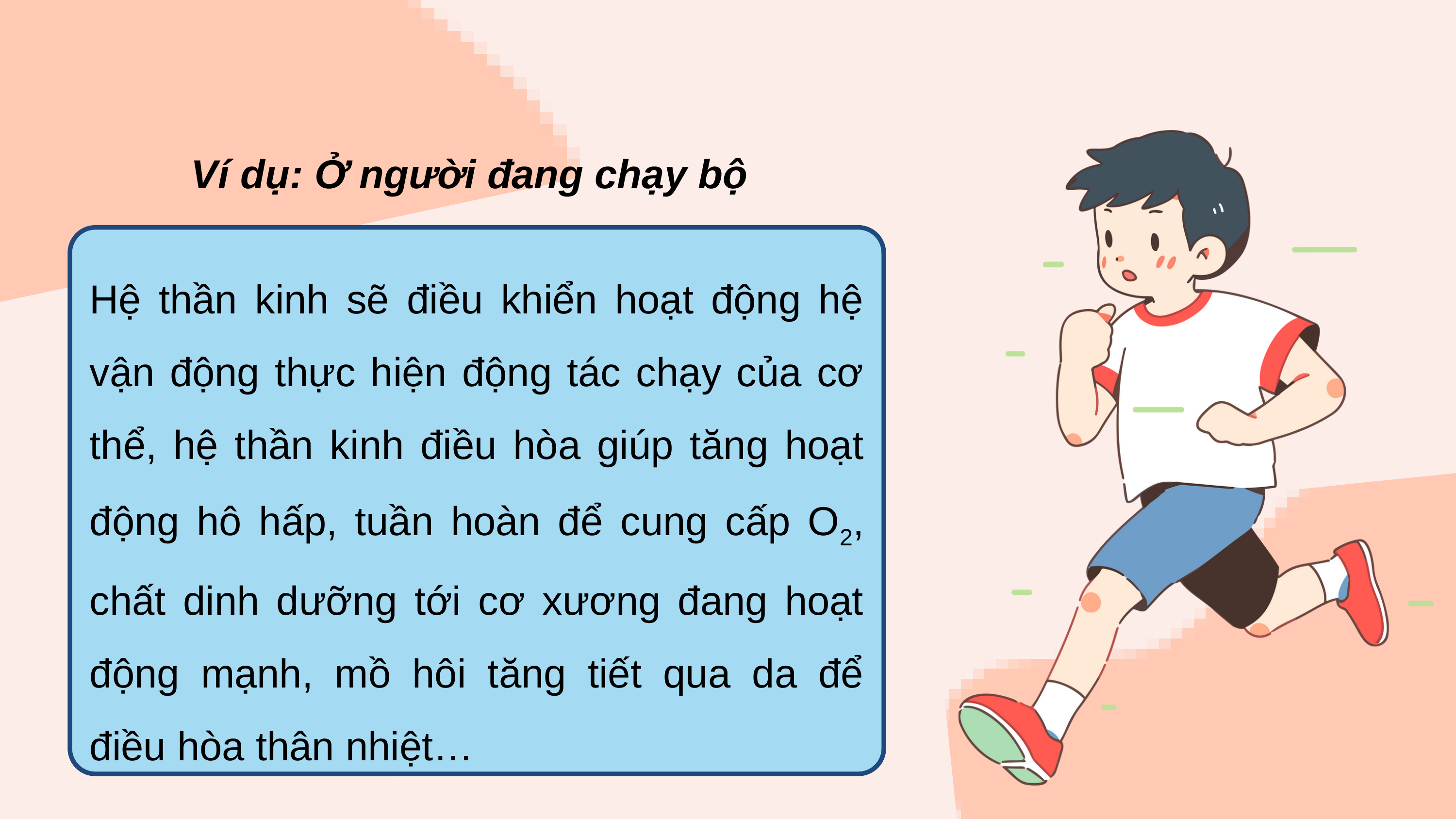

Ví dụ: Ở người đang chạy bộ

Hệ thần kinh sẽ điều khiển hoạt động hệ vận động thực hiện động tác chạy của cơ thể, hệ thần kinh điều hòa giúp tăng hoạt động hô hấp, tuần hoàn để cung cấp O2, chất dinh dưỡng tới cơ xương đang hoạt động mạnh, mồ hôi tăng tiết qua da để điều hòa thân nhiệt…